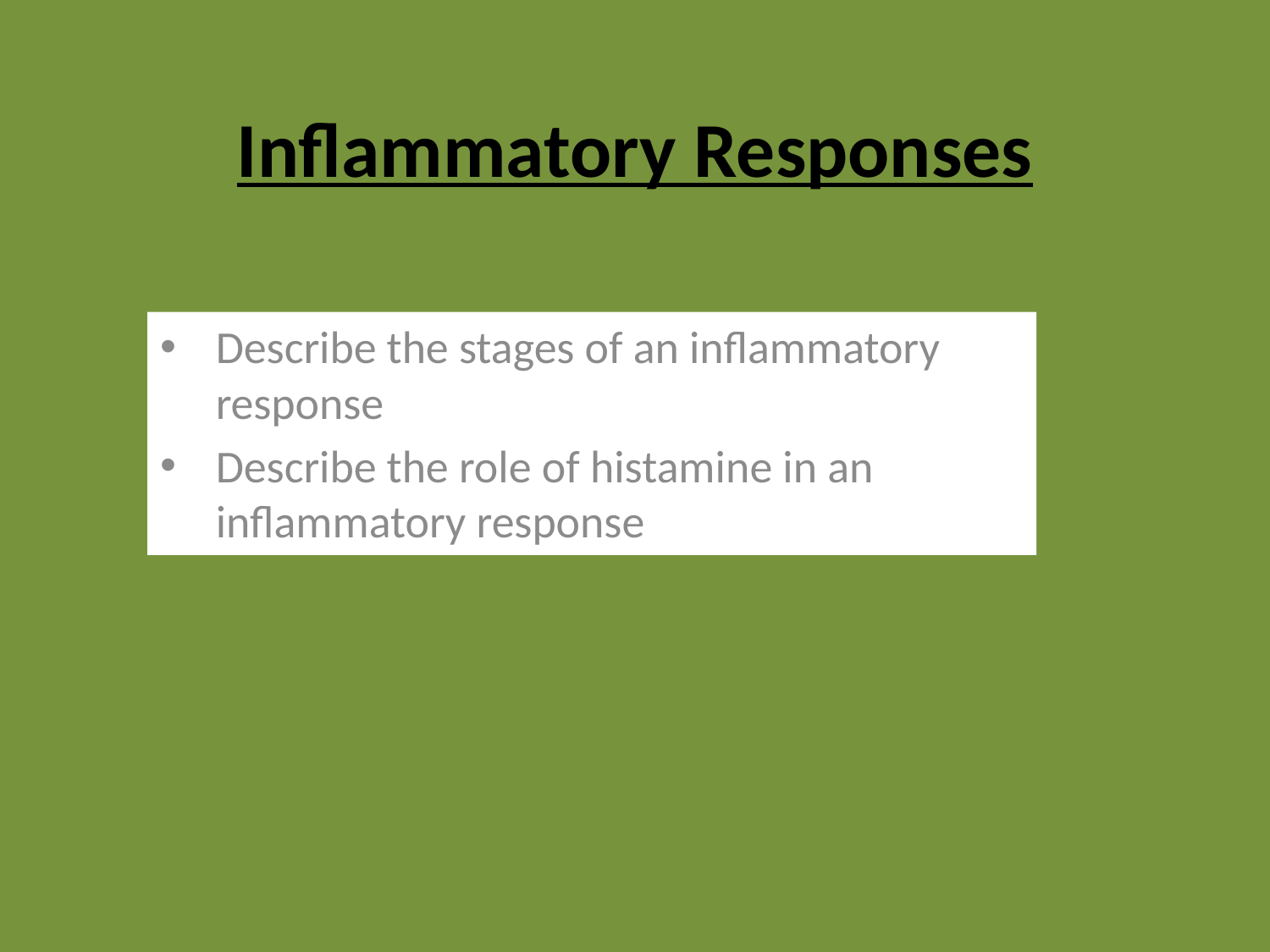

# Inflammatory Responses
Describe the stages of an inflammatory response
Describe the role of histamine in an inflammatory response